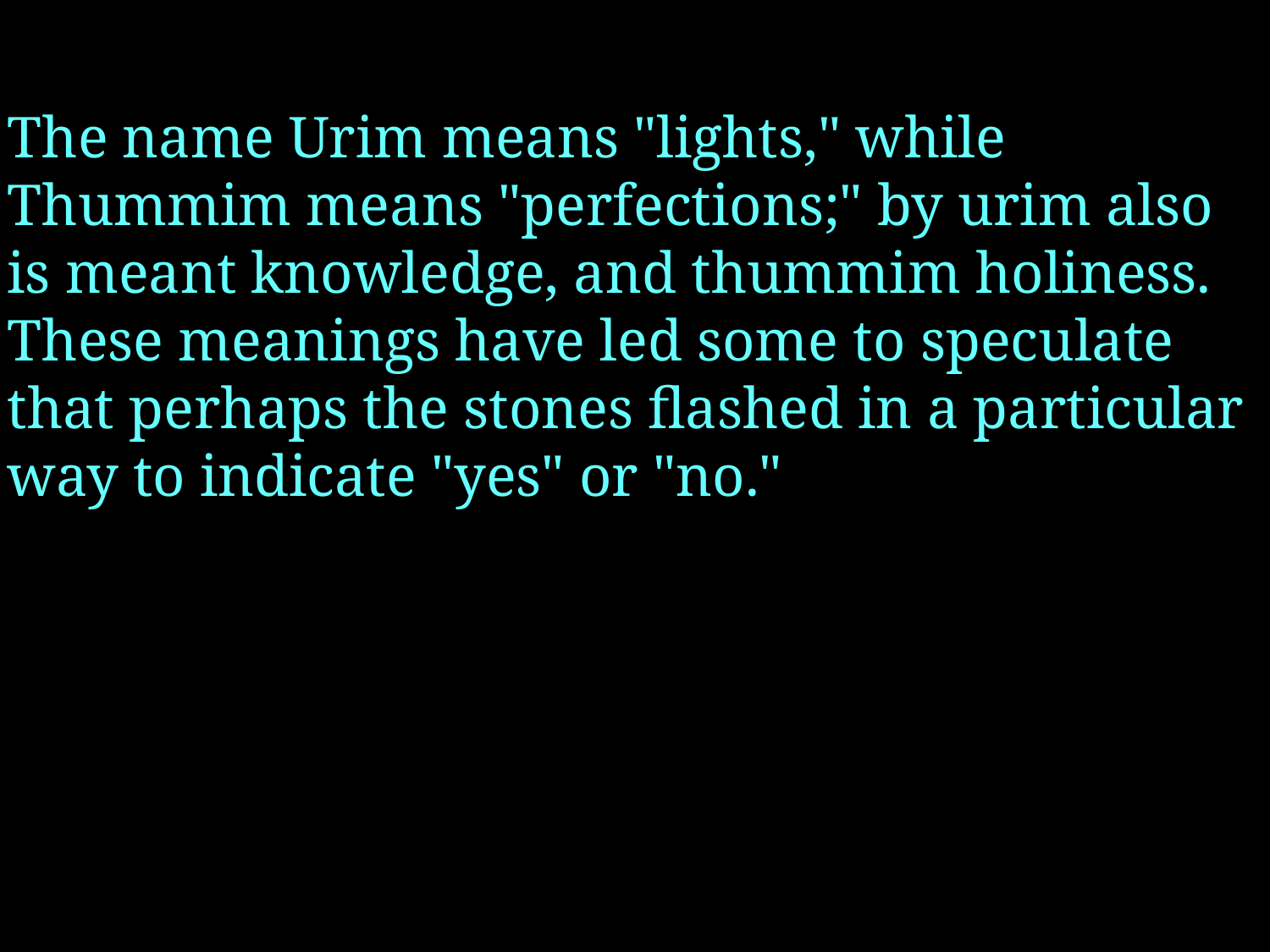

The name Urim means "lights," while Thummim means "perfections;" by urim also is meant knowledge, and thummim holiness. These meanings have led some to speculate that perhaps the stones flashed in a particular way to indicate "yes" or "no."